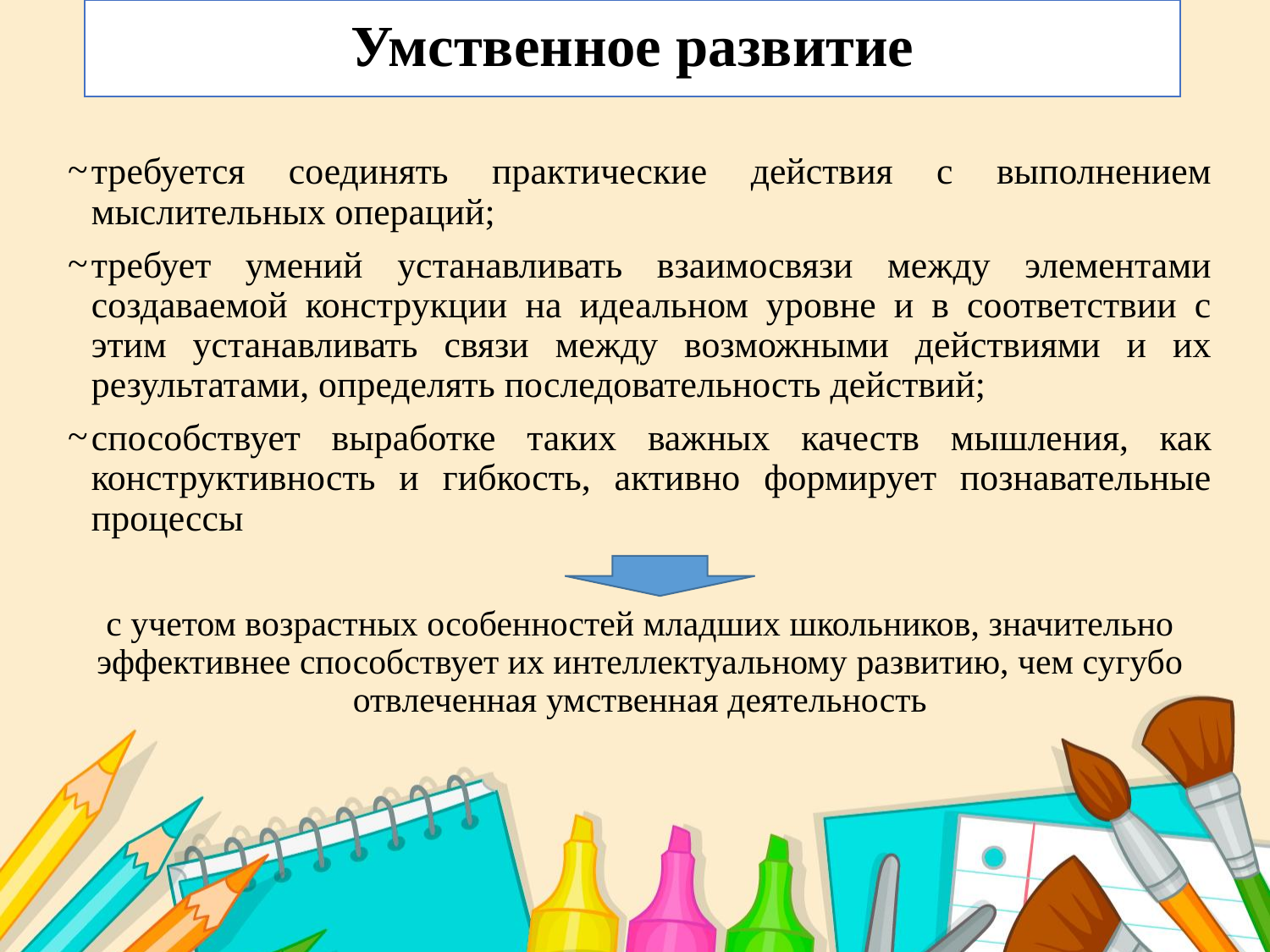

# Умственное развитие
требуется соединять практические действия с выполнением мыслительных операций;
требует умений устанавливать взаимосвязи между элементами создаваемой конструкции на идеальном уровне и в соответствии с этим устанавливать связи между возможными действиями и их результатами, определять последовательность действий;
способствует выработке таких важных качеств мышления, как конструктивность и гибкость, активно формирует познавательные процессы

с учетом возрастных особенностей младших школьников, значительно эффективнее способствует их интеллектуальному развитию, чем сугубо отвлеченная умственная деятельность